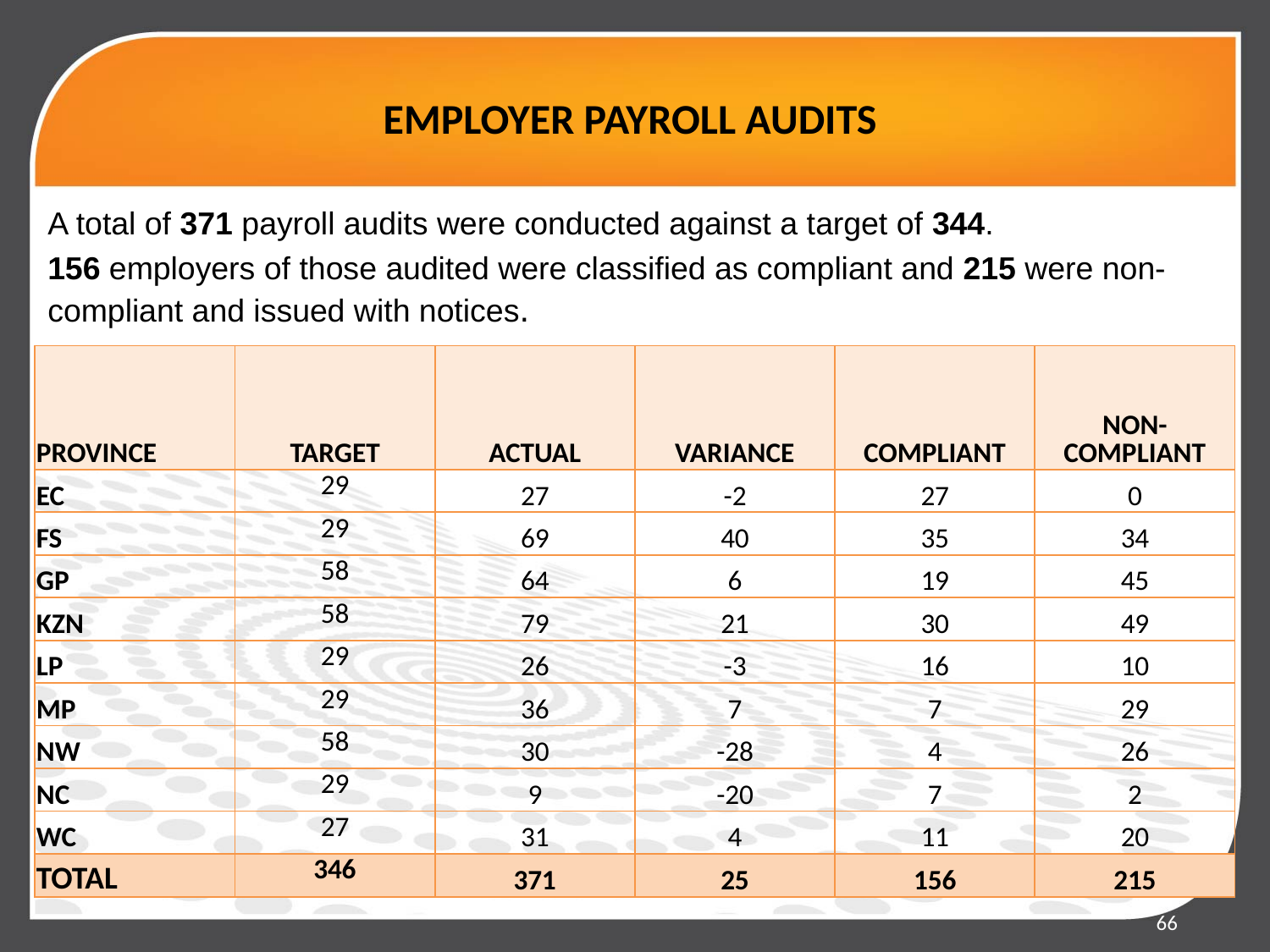

# EMPLOYER PAYROLL AUDITS
A total of 371 payroll audits were conducted against a target of 344.
156 employers of those audited were classified as compliant and 215 were non-compliant and issued with notices.

| PROVINCE | TARGET | ACTUAL | VARIANCE | COMPLIANT | NON-COMPLIANT |
| --- | --- | --- | --- | --- | --- |
| EC | 29 | 27 | -2 | 27 | 0 |
| FS | 29 | 69 | 40 | 35 | 34 |
| GP | 58 | 64 | 6 | 19 | 45 |
| KZN | 58 | 79 | 21 | 30 | 49 |
| LP | 29 | 26 | -3 | 16 | 10 |
| MP | 29 | 36 | 7 | 7 | 29 |
| NW | 58 | 30 | -28 | 4 | 26 |
| NC | 29 | 9 | -20 | 7 | 2 |
| WC | 27 | 31 | 4 | 11 | 20 |
| TOTAL | 346 | 371 | 25 | 156 | 215 |
66